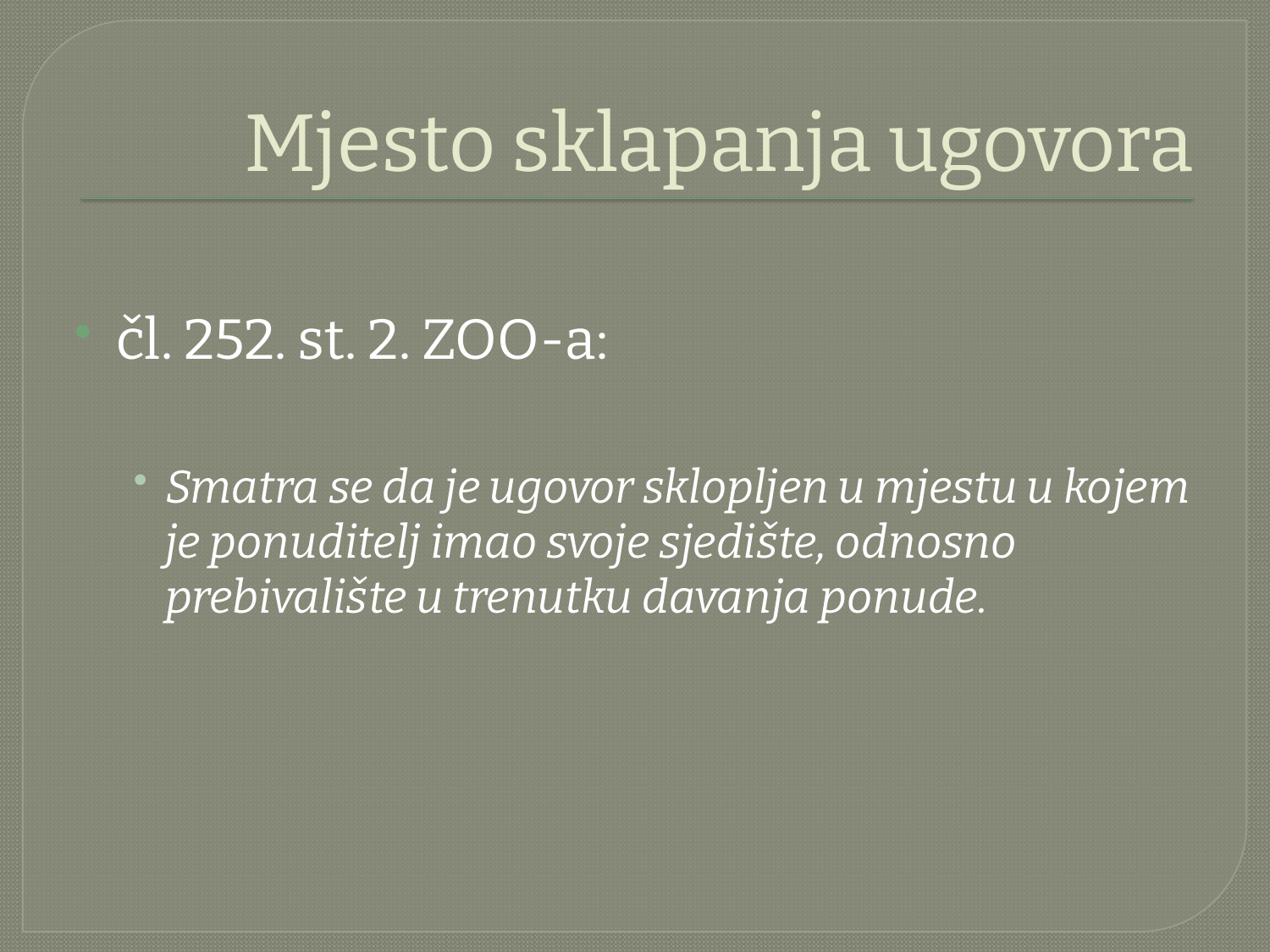

# Mjesto sklapanja ugovora

čl. 252. st. 2. ZOO-a:

Smatra se da je ugovor sklopljen u mjestu u kojem je ponuditelj imao svoje sjedište, odnosno prebivalište u trenutku davanja ponude.